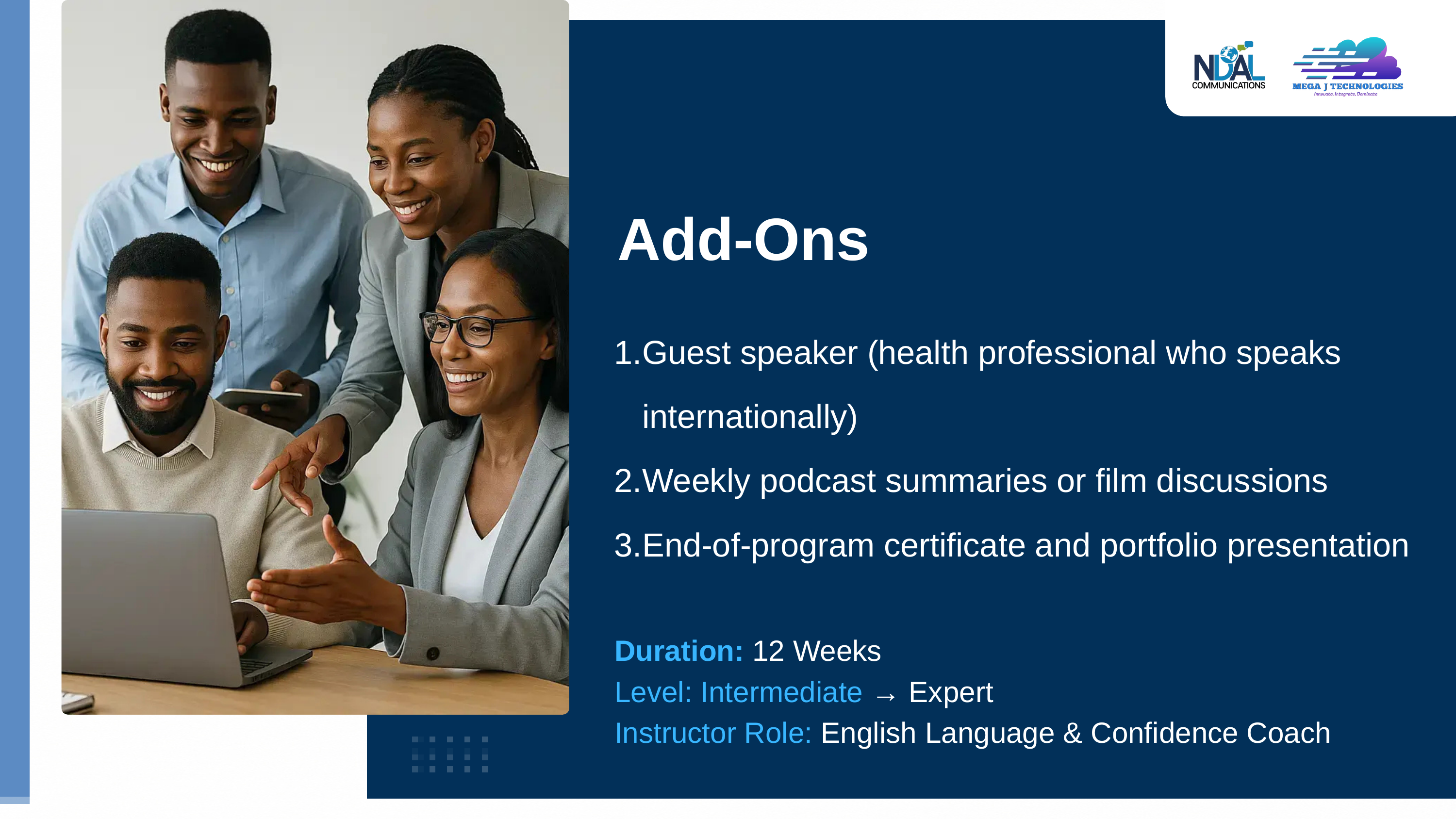

Add-Ons
Guest speaker (health professional who speaks internationally)
Weekly podcast summaries or film discussions
End-of-program certificate and portfolio presentation

Duration: 12 Weeks
Level: Intermediate → Expert
Instructor Role: English Language & Confidence Coach